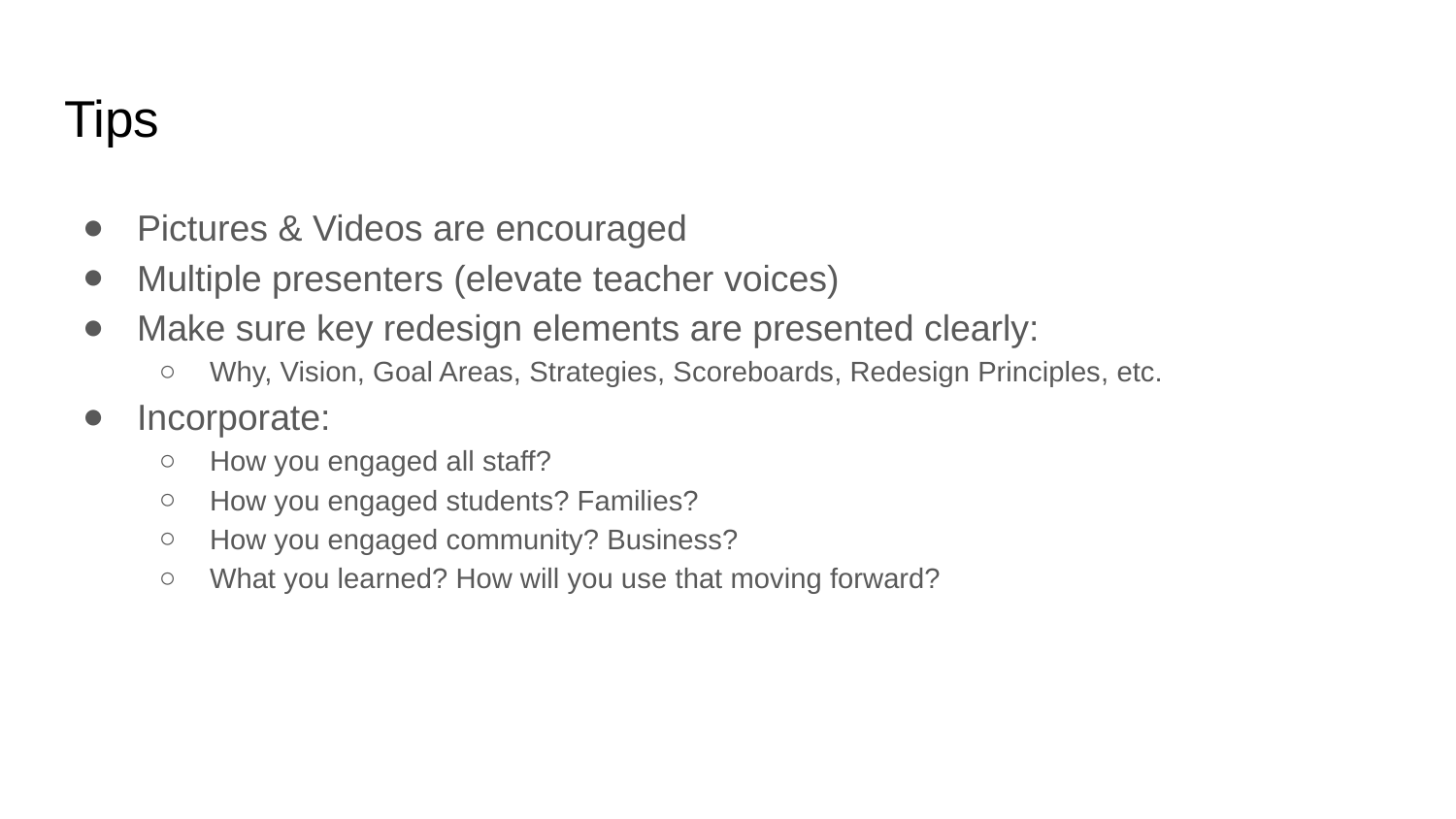

# Tips
Pictures & Videos are encouraged
Multiple presenters (elevate teacher voices)
Make sure key redesign elements are presented clearly:
Why, Vision, Goal Areas, Strategies, Scoreboards, Redesign Principles, etc.
Incorporate:
How you engaged all staff?
How you engaged students? Families?
How you engaged community? Business?
What you learned? How will you use that moving forward?